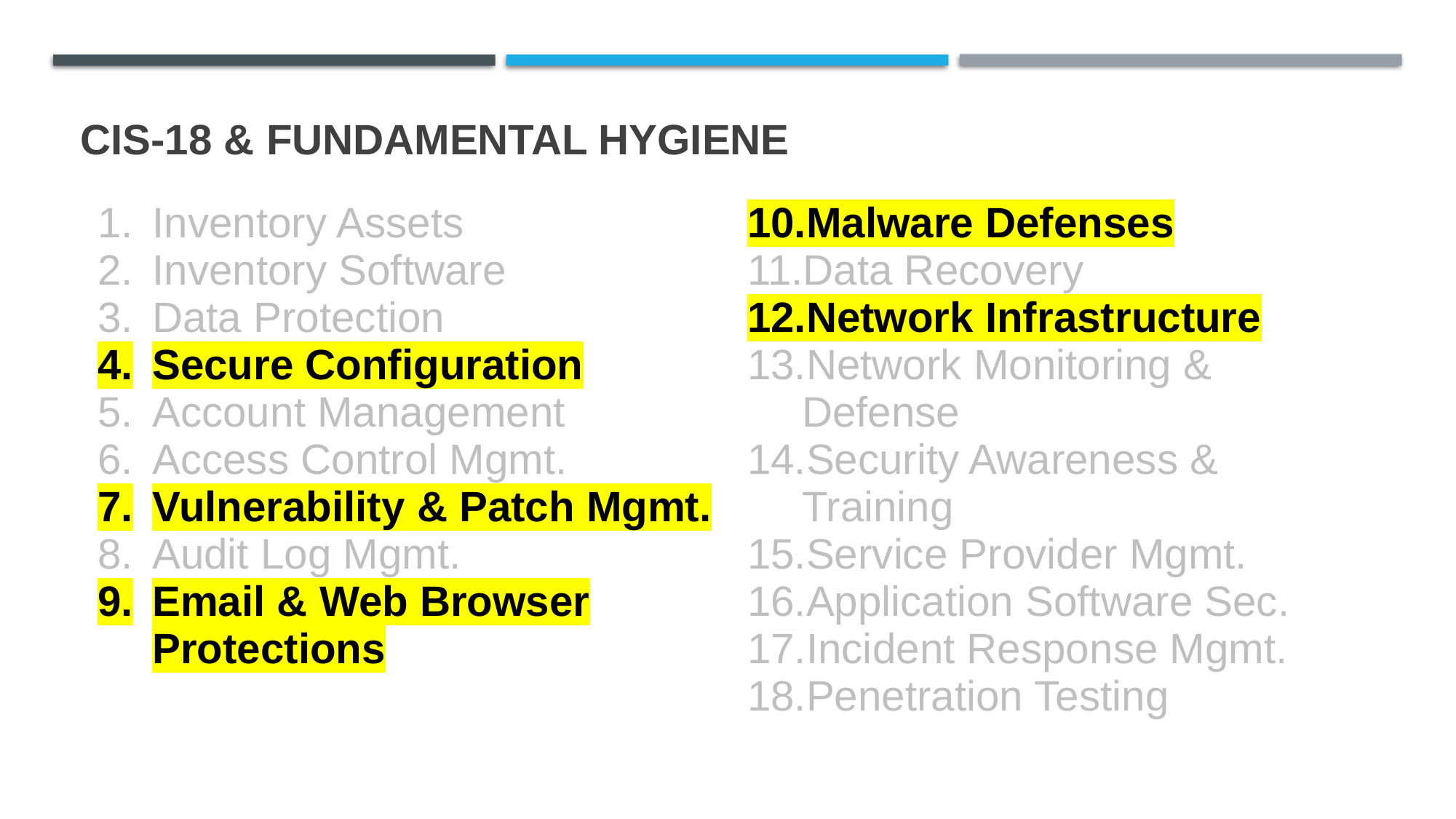

# CIS-18 & Fundamental hygiene
| Inventory Assets Inventory Software Data Protection Secure Configuration Account Management Access Control Mgmt. Vulnerability & Patch Mgmt. Audit Log Mgmt. Email & Web Browser Protections | Malware Defenses Data Recovery Network Infrastructure Network Monitoring & Defense Security Awareness & Training Service Provider Mgmt. Application Software Sec. Incident Response Mgmt. Penetration Testing |
| --- | --- |